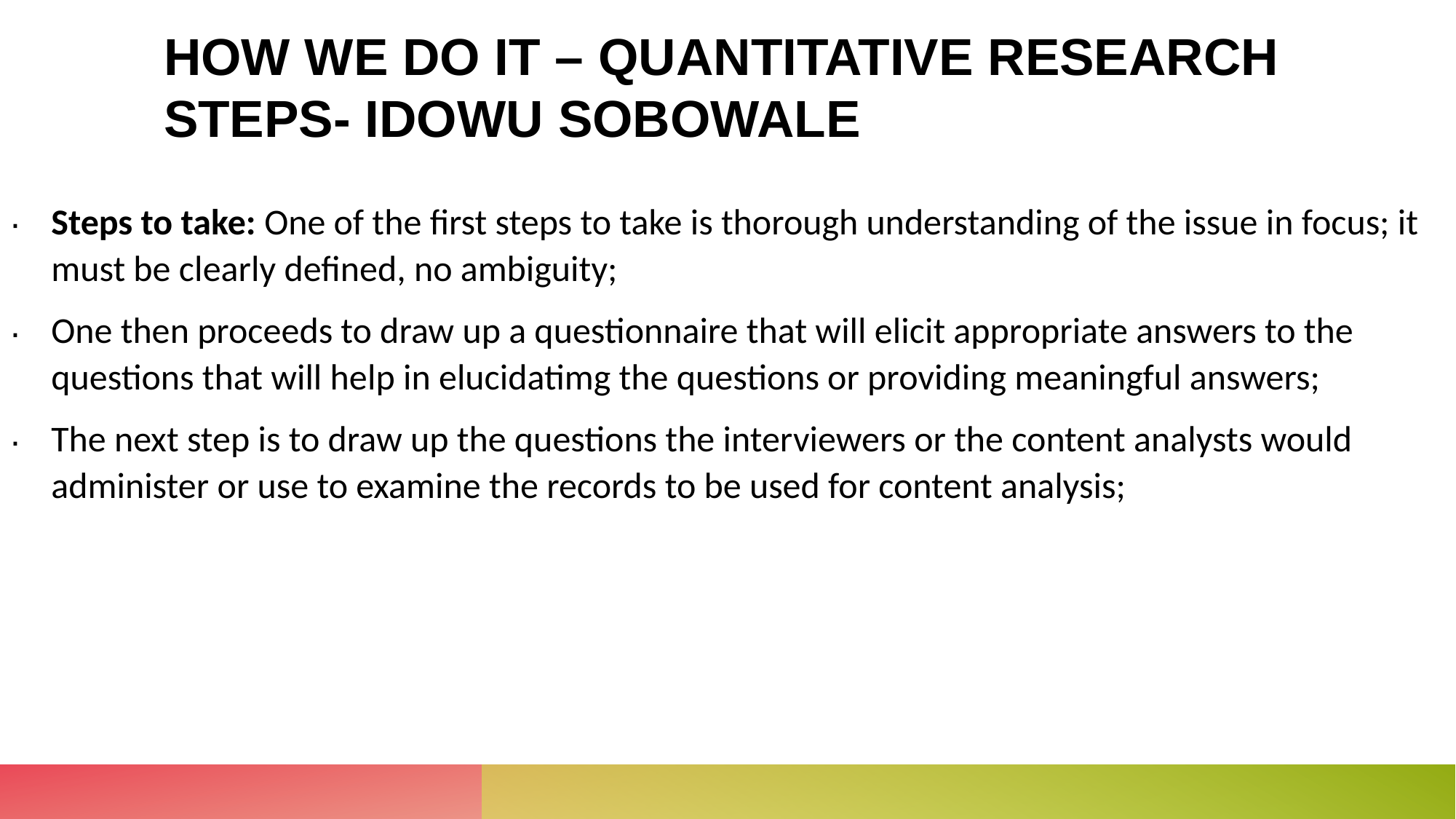

# HOW WE DO IT – QUANTITATIVE RESEARCH STEPS- IDOWU SOBOWALE
Steps to take: One of the first steps to take is thorough understanding of the issue in focus; it must be clearly defined, no ambiguity;
One then proceeds to draw up a questionnaire that will elicit appropriate answers to the questions that will help in elucidatimg the questions or providing meaningful answers;
The next step is to draw up the questions the interviewers or the content analysts would administer or use to examine the records to be used for content analysis;